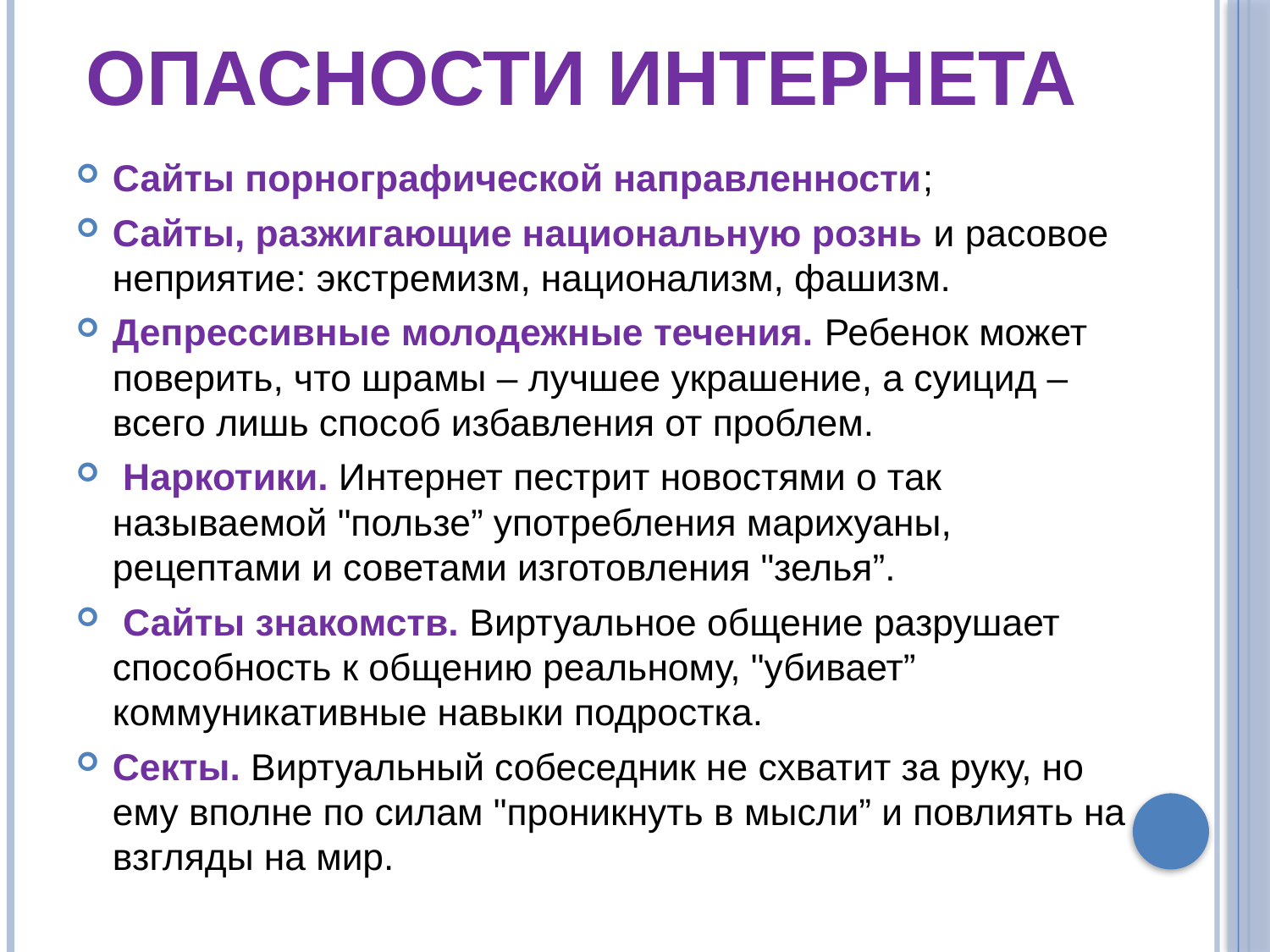

# Опасности Интернета
Сайты порнографической направленности;
Сайты, разжигающие национальную рознь и расовое неприятие: экстремизм, национализм, фашизм.
Депрессивные молодежные течения. Ребенок может поверить, что шрамы – лучшее украшение, а суицид – всего лишь способ избавления от проблем.
 Наркотики. Интернет пестрит новостями о так называемой "пользе” употребления марихуаны, рецептами и советами изготовления "зелья”.
 Сайты знакомств. Виртуальное общение разрушает способность к общению реальному, "убивает” коммуникативные навыки подростка.
Секты. Виртуальный собеседник не схватит за руку, но ему вполне по силам "проникнуть в мысли” и повлиять на взгляды на мир.